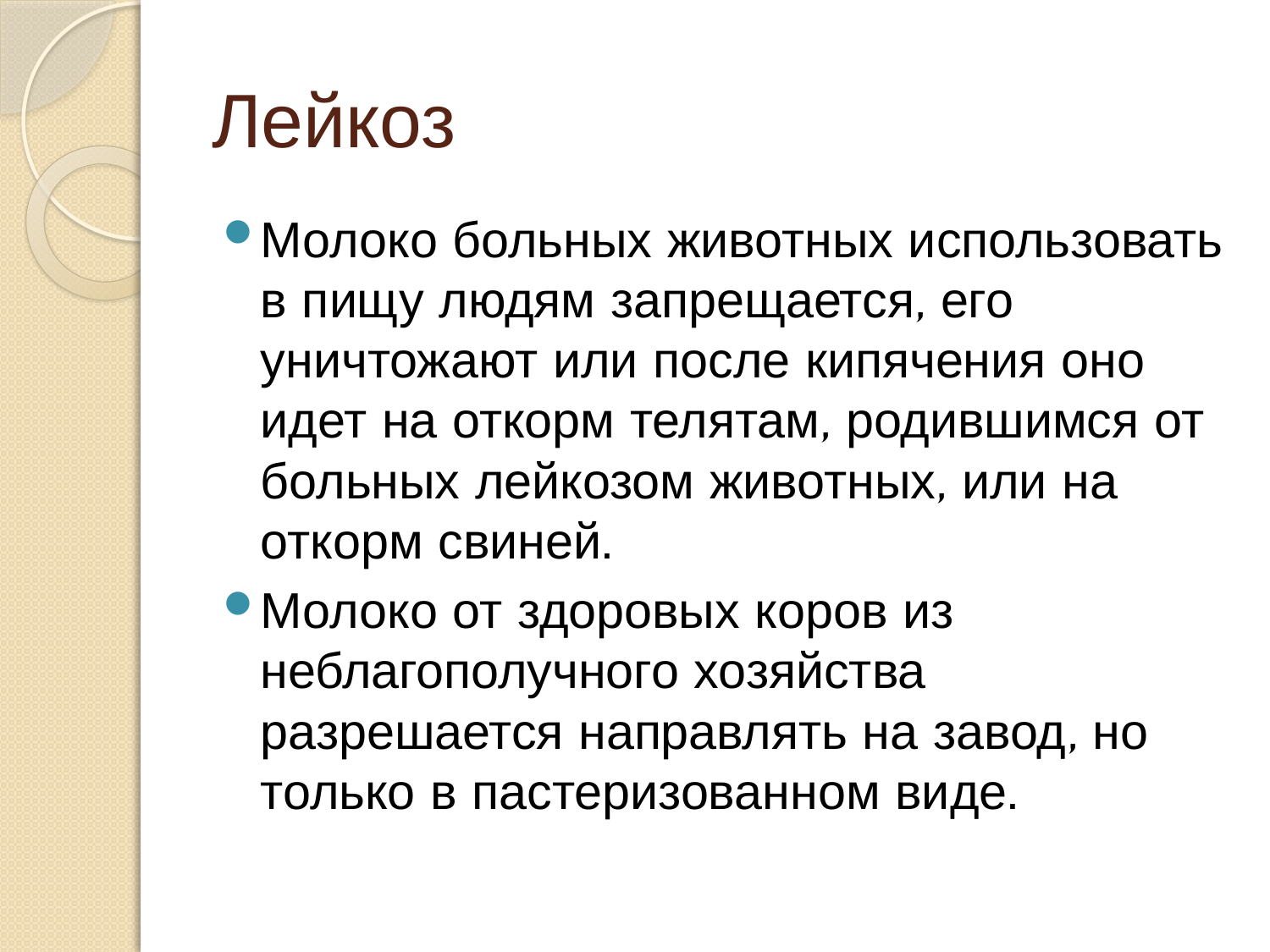

# Лейкоз
Молоко больных животных использовать в пищу людям запрещается, его уничтожают или после кипячения оно идет на откорм телятам, родившимся от больных лейкозом животных, или на откорм свиней.
Молоко от здоровых коров из неблагополучного хозяйства разрешается направлять на завод, но только в пастеризованном виде.